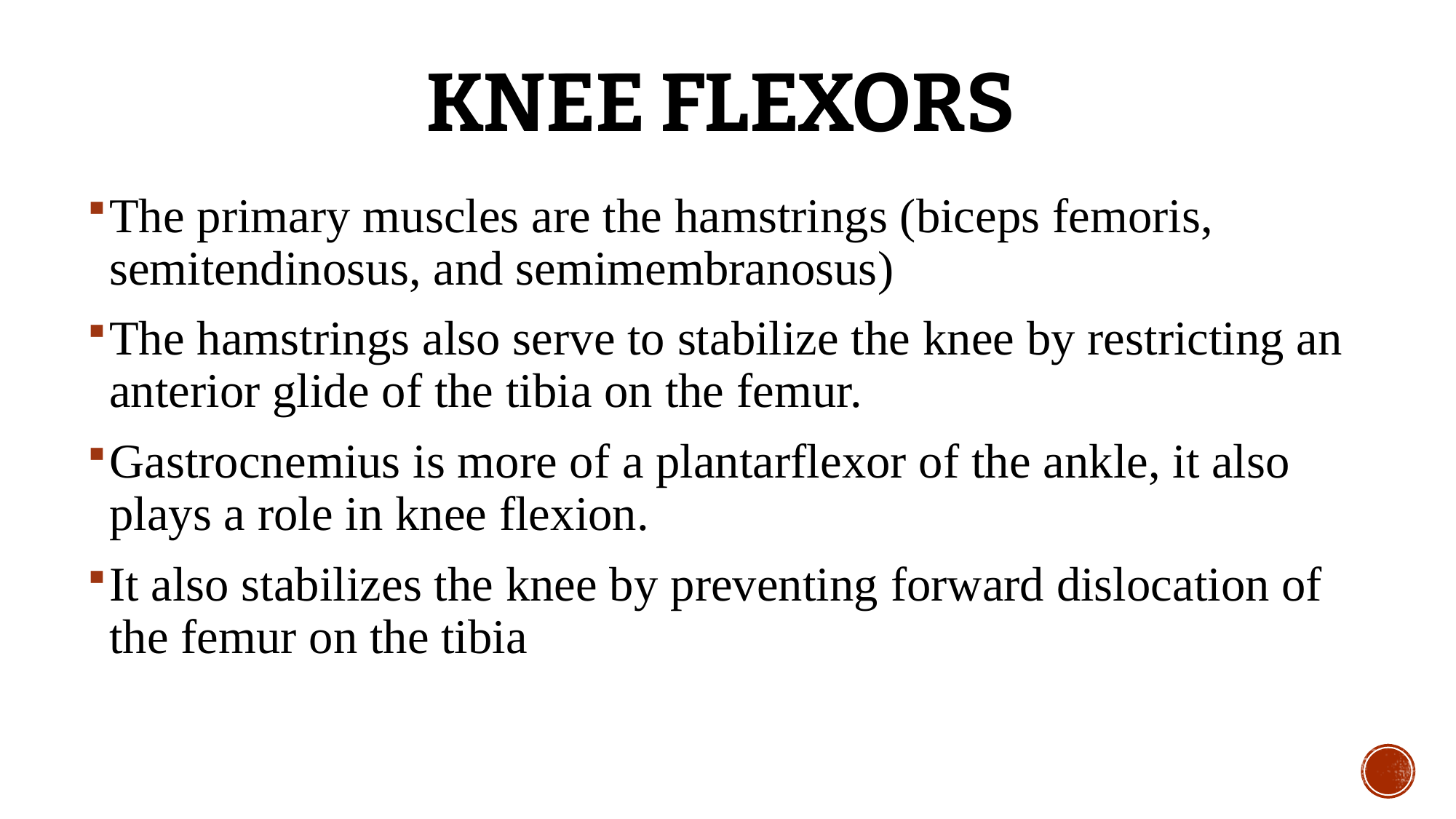

# Knee flexors
The primary muscles are the hamstrings (biceps femoris, semitendinosus, and semimembranosus)
The hamstrings also serve to stabilize the knee by restricting an anterior glide of the tibia on the femur.
Gastrocnemius is more of a plantarflexor of the ankle, it also plays a role in knee flexion.
It also stabilizes the knee by preventing forward dislocation of the femur on the tibia